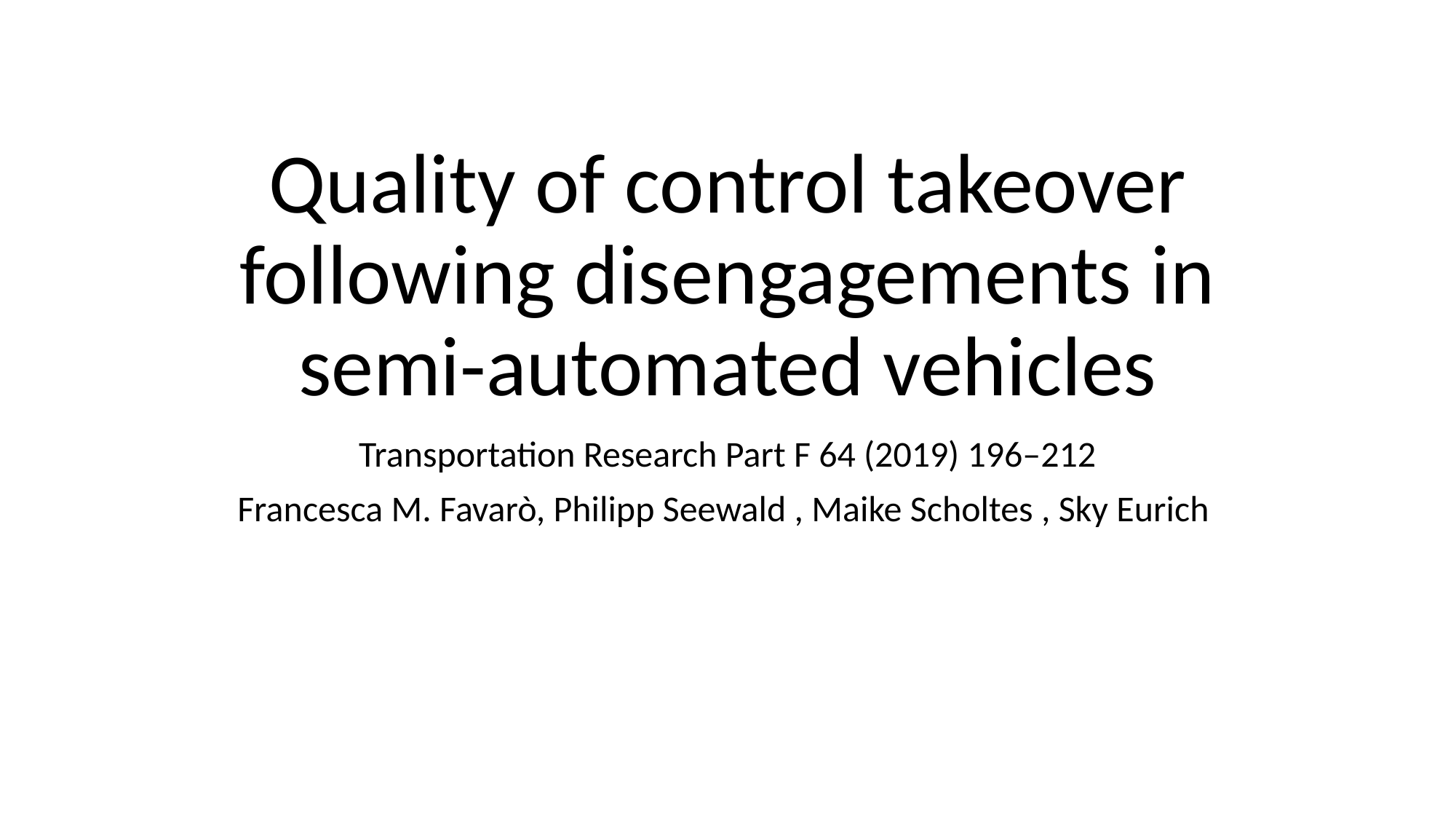

# Quality of control takeover following disengagements in semi-automated vehicles
Transportation Research Part F 64 (2019) 196–212
Francesca M. Favarò, Philipp Seewald , Maike Scholtes , Sky Eurich